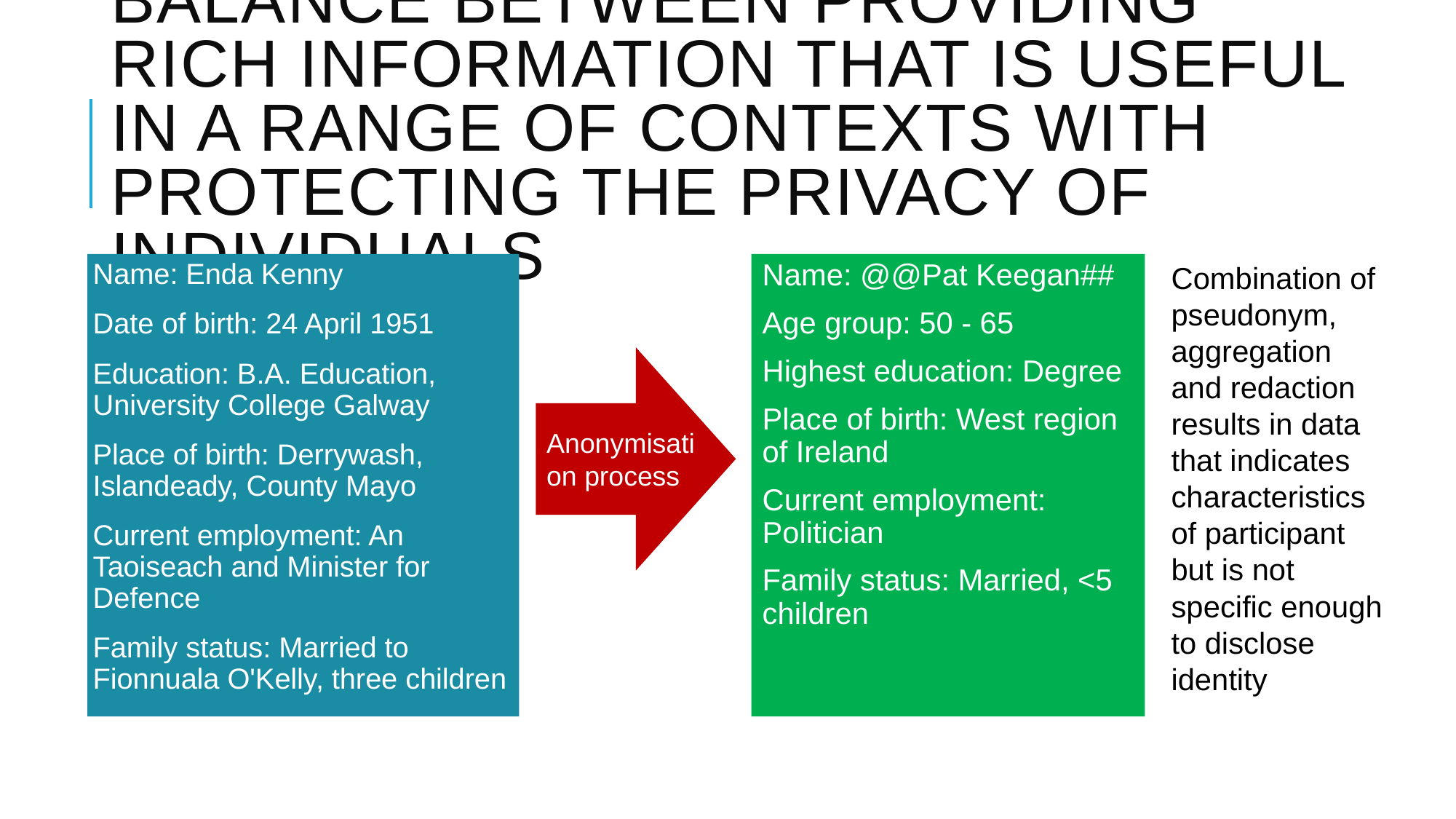

# Balance between providing rich information that is useful in a range of contexts with protecting the privacy of individuals
Name: Enda Kenny
Date of birth: 24 April 1951
Education: B.A. Education, University College Galway
Place of birth: Derrywash, Islandeady, County Mayo
Current employment: An Taoiseach and Minister for Defence
Family status: Married to Fionnuala O'Kelly, three children

Name: @@Pat Keegan##
Age group: 50 - 65
Highest education: Degree
Place of birth: West region of Ireland
Current employment: Politician
Family status: Married, <5 children

Combination of pseudonym, aggregation and redaction results in data that indicates characteristics of participant but is not specific enough to disclose identity

Anonymisation process